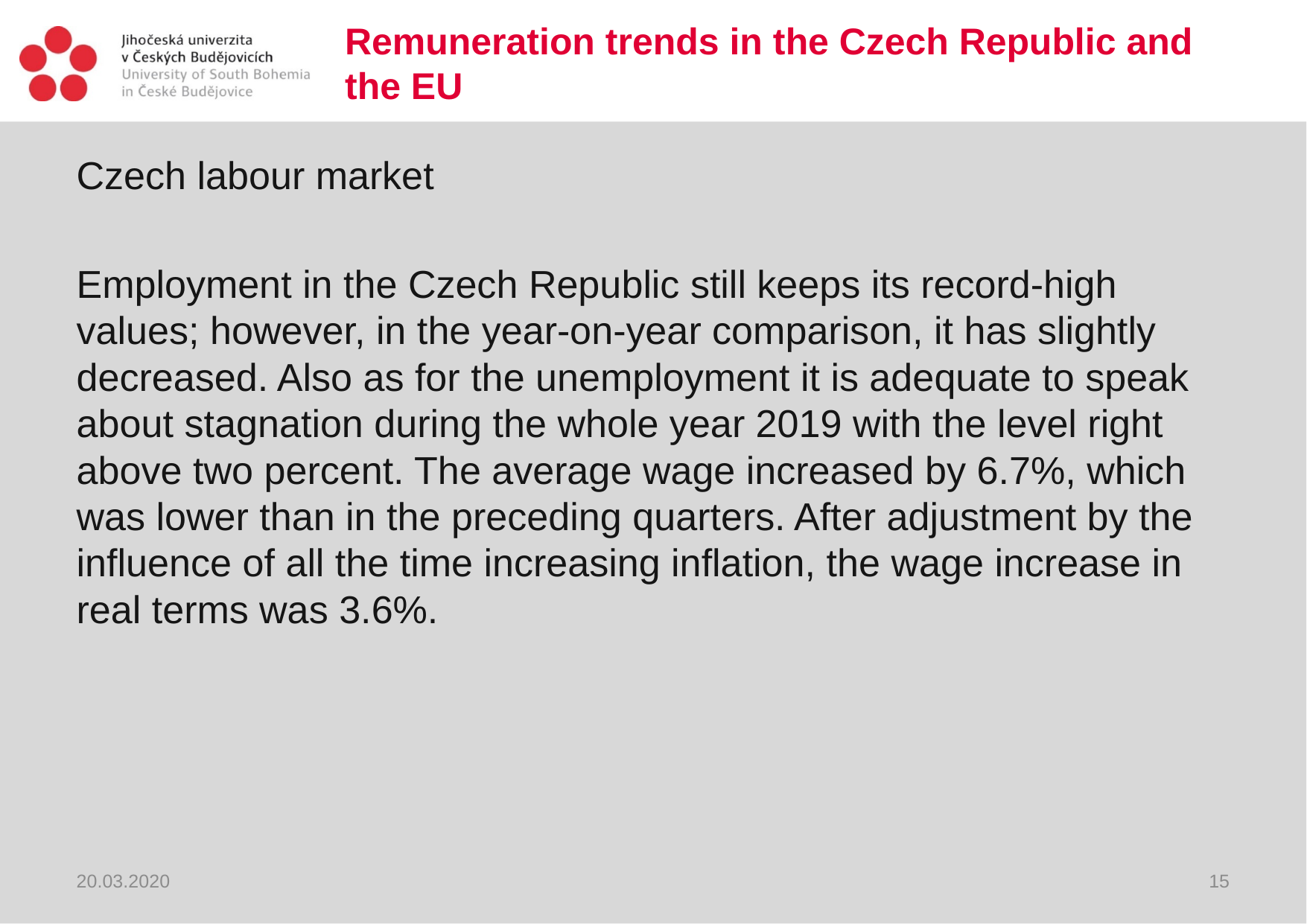

# Remuneration trends in the Czech Republic and the EU
Czech labour market

Employment in the Czech Republic still keeps its record-high values; however, in the year-on-year comparison, it has slightly decreased. Also as for the unemployment it is adequate to speak about stagnation during the whole year 2019 with the level right above two percent. The average wage increased by 6.7%, which was lower than in the preceding quarters. After adjustment by the influence of all the time increasing inflation, the wage increase in real terms was 3.6%.
20.03.2020
15